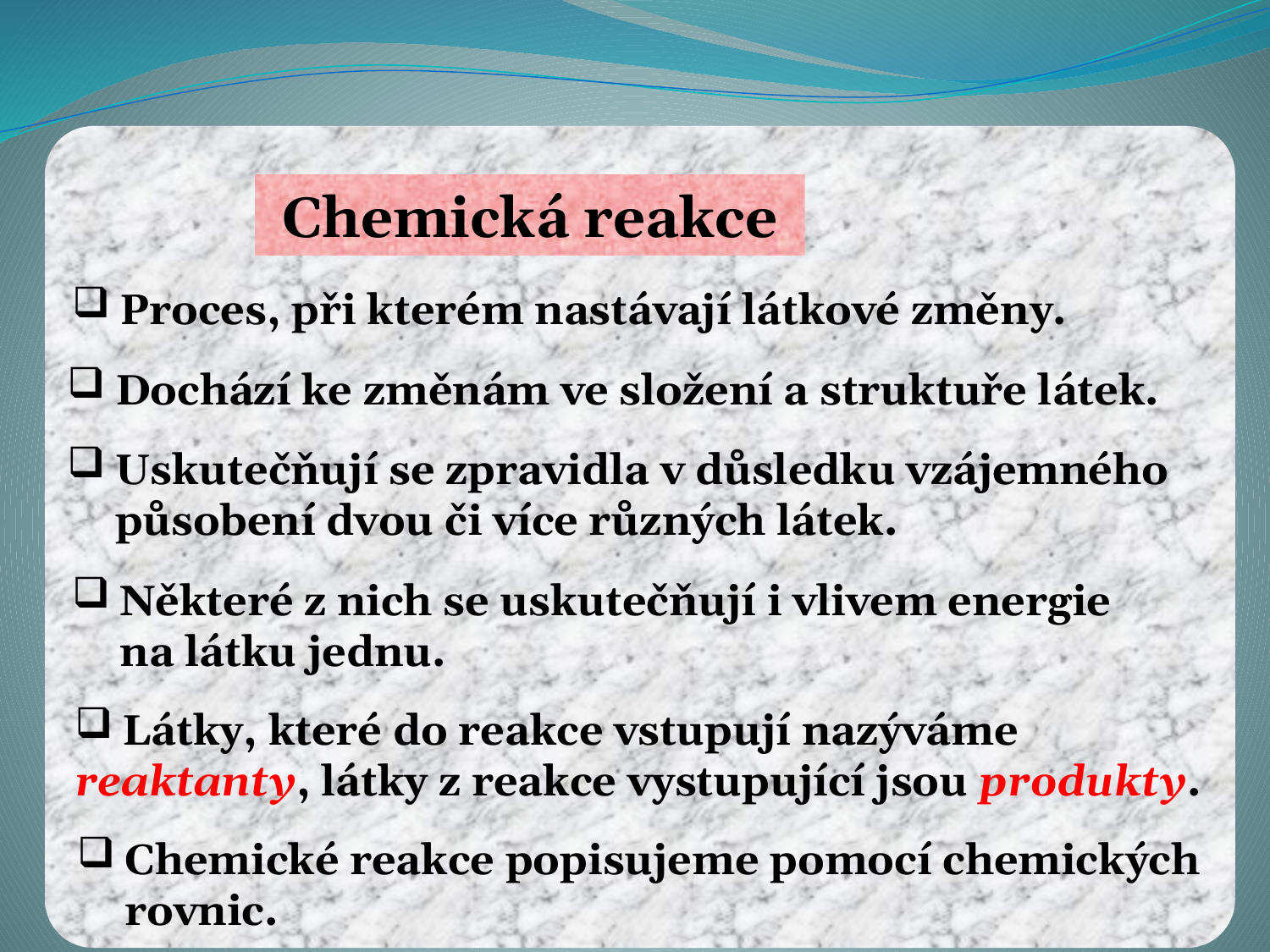

Chemická reakce
Proces, při kterém nastávají látkové změny.
Dochází ke změnám ve složení a struktuře látek.
Uskutečňují se zpravidla v důsledku vzájemného působení dvou či více různých látek.
Některé z nich se uskutečňují i vlivem energie na látku jednu.
Látky, které do reakce vstupují nazýváme
reaktanty, látky z reakce vystupující jsou produkty.
Chemické reakce popisujeme pomocí chemických rovnic.